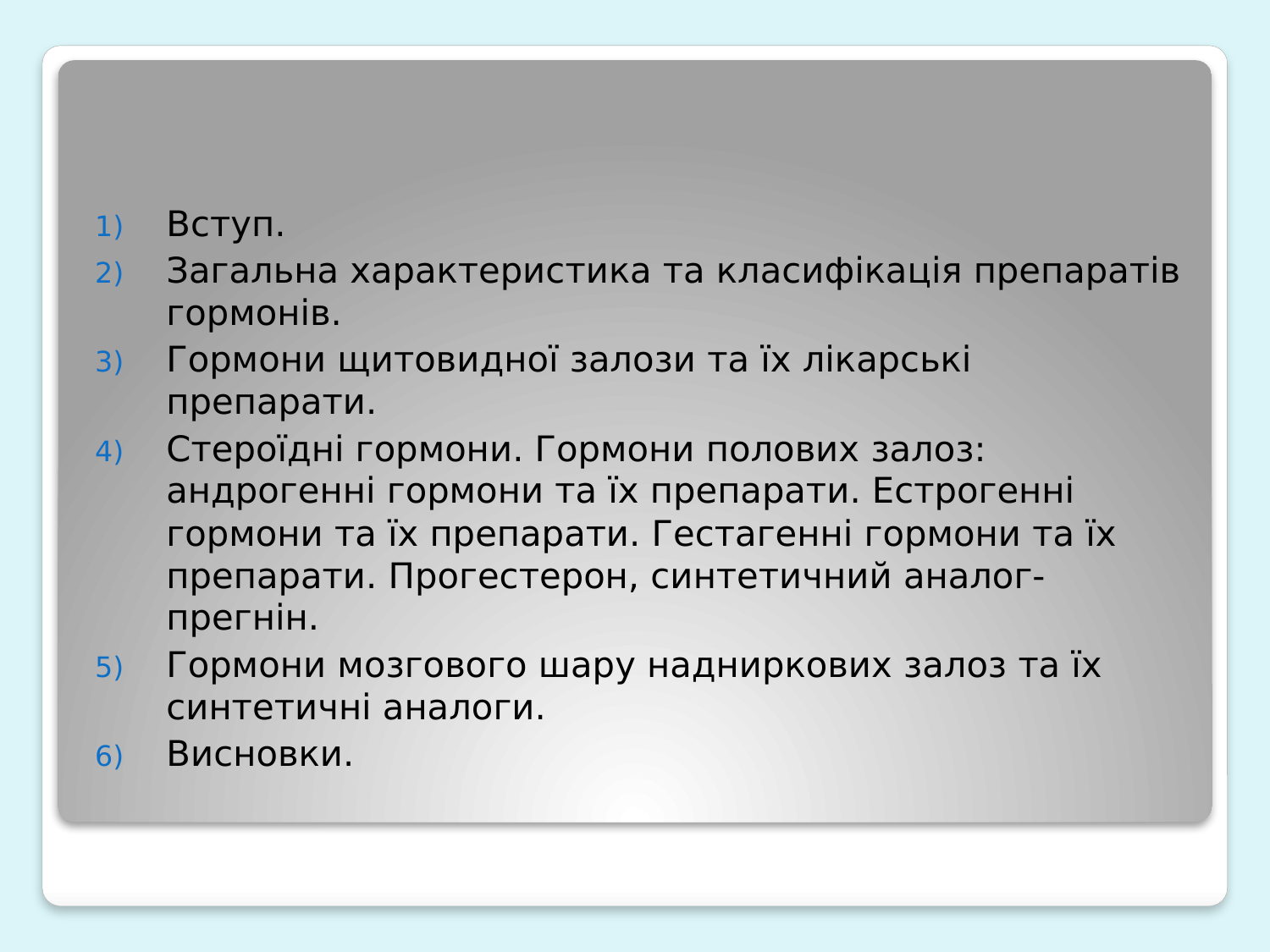

Вступ.
Загальна характеристика та класифікація препаратів гормонів.
Гормони щитовидної залози та їх лікарські препарати.
Стероїдні гормони. Гормони полових залоз: андрогенні гормони та їх препарати. Естрогенні гормони та їх препарати. Гестагенні гормони та їх препарати. Прогестерон, синтетичний аналог-прегнін.
Гормони мозгового шару надниркових залоз та їх синтетичні аналоги.
Висновки.